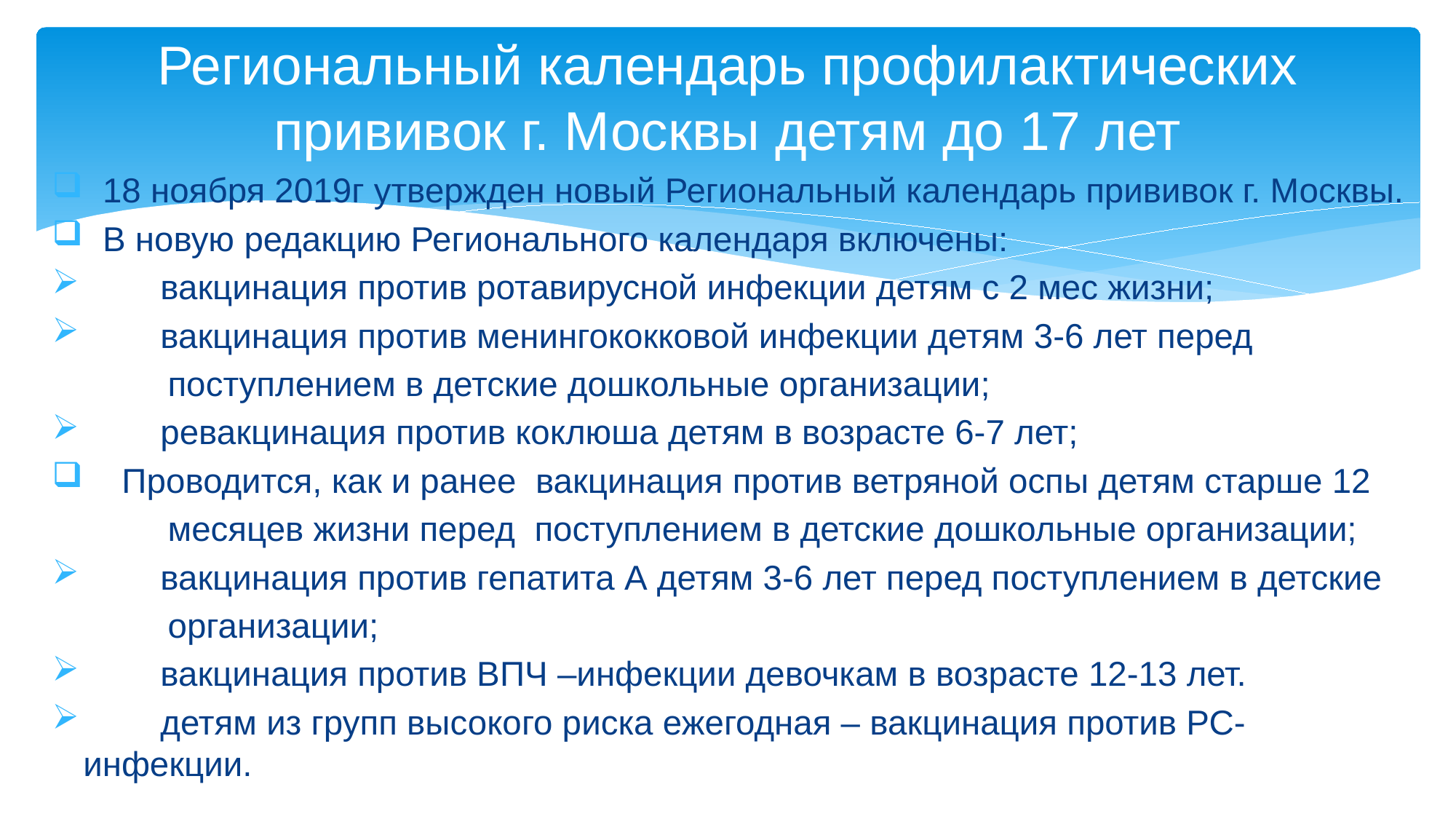

# Региональный календарь профилактических прививок г. Москвы детям до 17 лет
  18 ноября 2019г утвержден новый Региональный календарь прививок г. Москвы.
  В новую редакцию Регионального календаря включены:
        вакцинация против ротавирусной инфекции детям с 2 мес жизни;
        вакцинация против менингококковой инфекции детям 3-6 лет перед
            поступлением в детские дошкольные организации;
        ревакцинация против коклюша детям в возрасте 6-7 лет;
    Проводится, как и ранее  вакцинация против ветряной оспы детям старше 12
            месяцев жизни перед  поступлением в детские дошкольные организации;
        вакцинация против гепатита А детям 3-6 лет перед поступлением в детские
            организации;
        вакцинация против ВПЧ –инфекции девочкам в возрасте 12-13 лет.
        детям из групп высокого риска ежегодная – вакцинация против РС-инфекции.